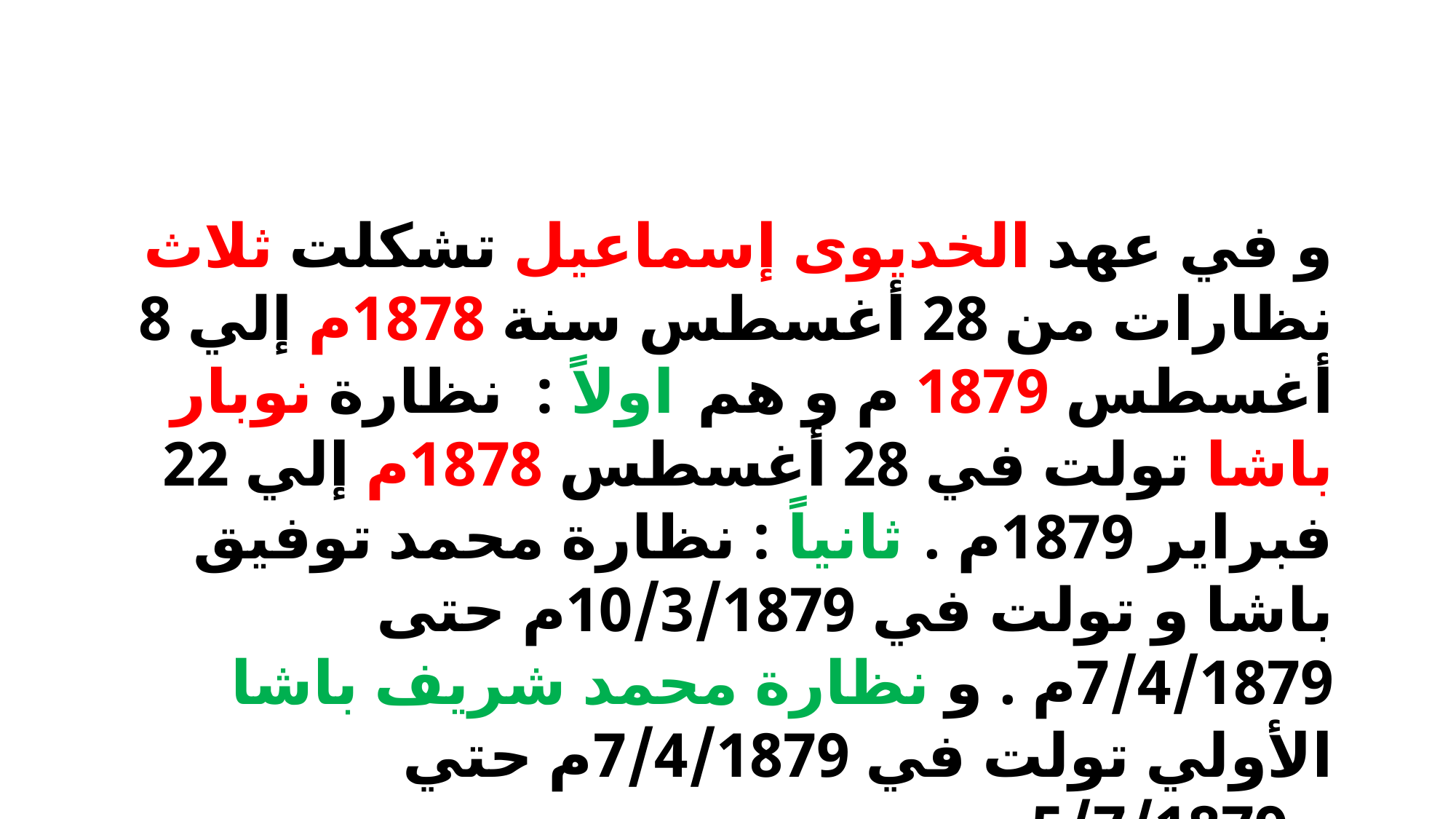

و في عهد الخديوى إسماعيل تشكلت ثلاث نظارات من 28 أغسطس سنة 1878م إلي 8 أغسطس 1879 م و هم اولاً :  نظارة نوبار باشا تولت في 28 أغسطس 1878م إلي 22 فبراير 1879م . ثانياً : نظارة محمد توفيق باشا و تولت في 10/3/1879م حتى 7/4/1879م . و نظارة محمد شريف باشا الأولي تولت في 7/4/1879م حتي 5/7/1879م .